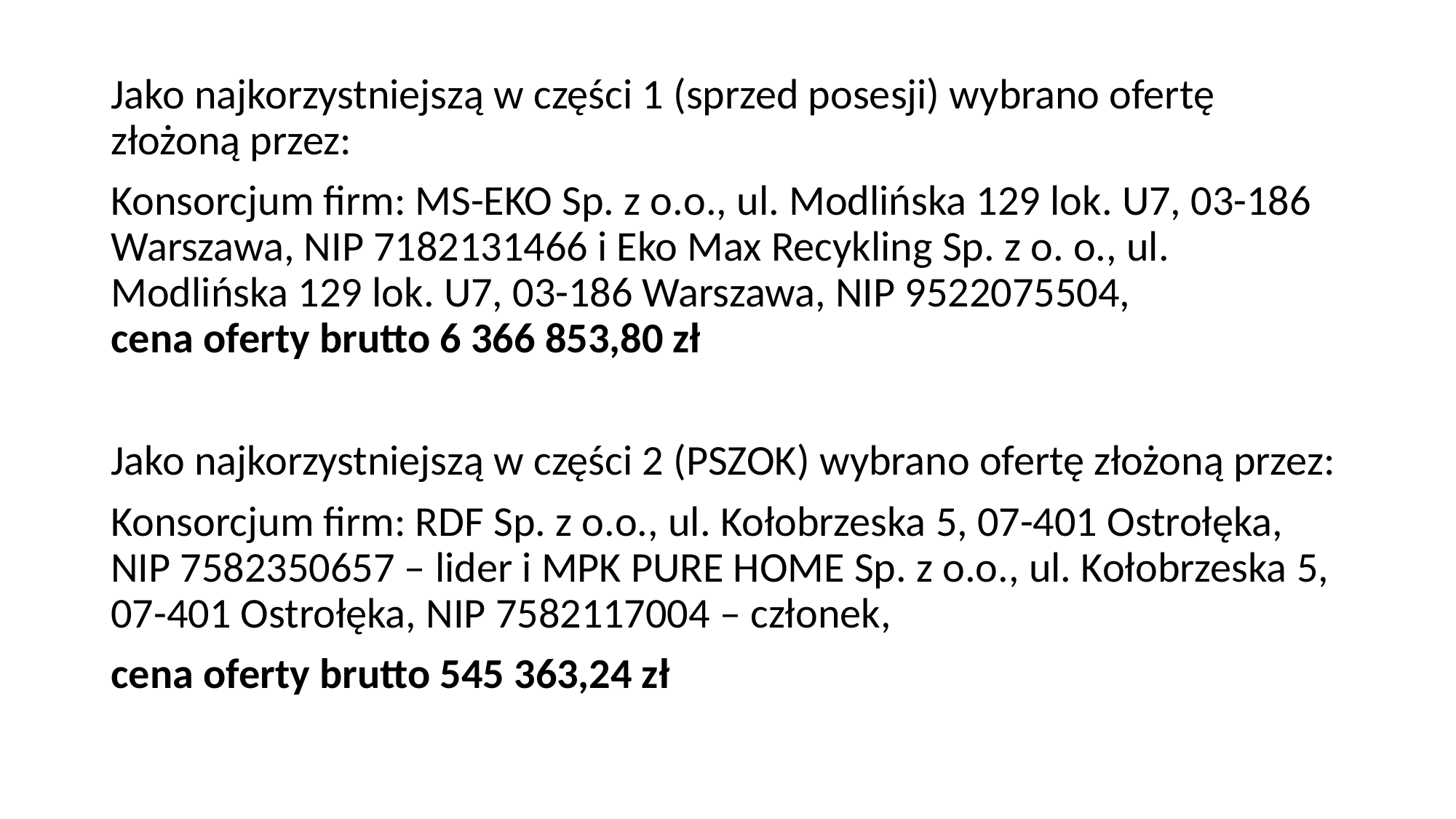

Jako najkorzystniejszą w części 1 (sprzed posesji) wybrano ofertę złożoną przez:
Konsorcjum firm: MS-EKO Sp. z o.o., ul. Modlińska 129 lok. U7, 03-186 Warszawa, NIP 7182131466 i Eko Max Recykling Sp. z o. o., ul. Modlińska 129 lok. U7, 03-186 Warszawa, NIP 9522075504,
cena oferty brutto 6 366 853,80 zł

Jako najkorzystniejszą w części 2 (PSZOK) wybrano ofertę złożoną przez:
Konsorcjum firm: RDF Sp. z o.o., ul. Kołobrzeska 5, 07-401 Ostrołęka, NIP 7582350657 – lider i MPK PURE HOME Sp. z o.o., ul. Kołobrzeska 5, 07-401 Ostrołęka, NIP 7582117004 – członek,
cena oferty brutto 545 363,24 zł